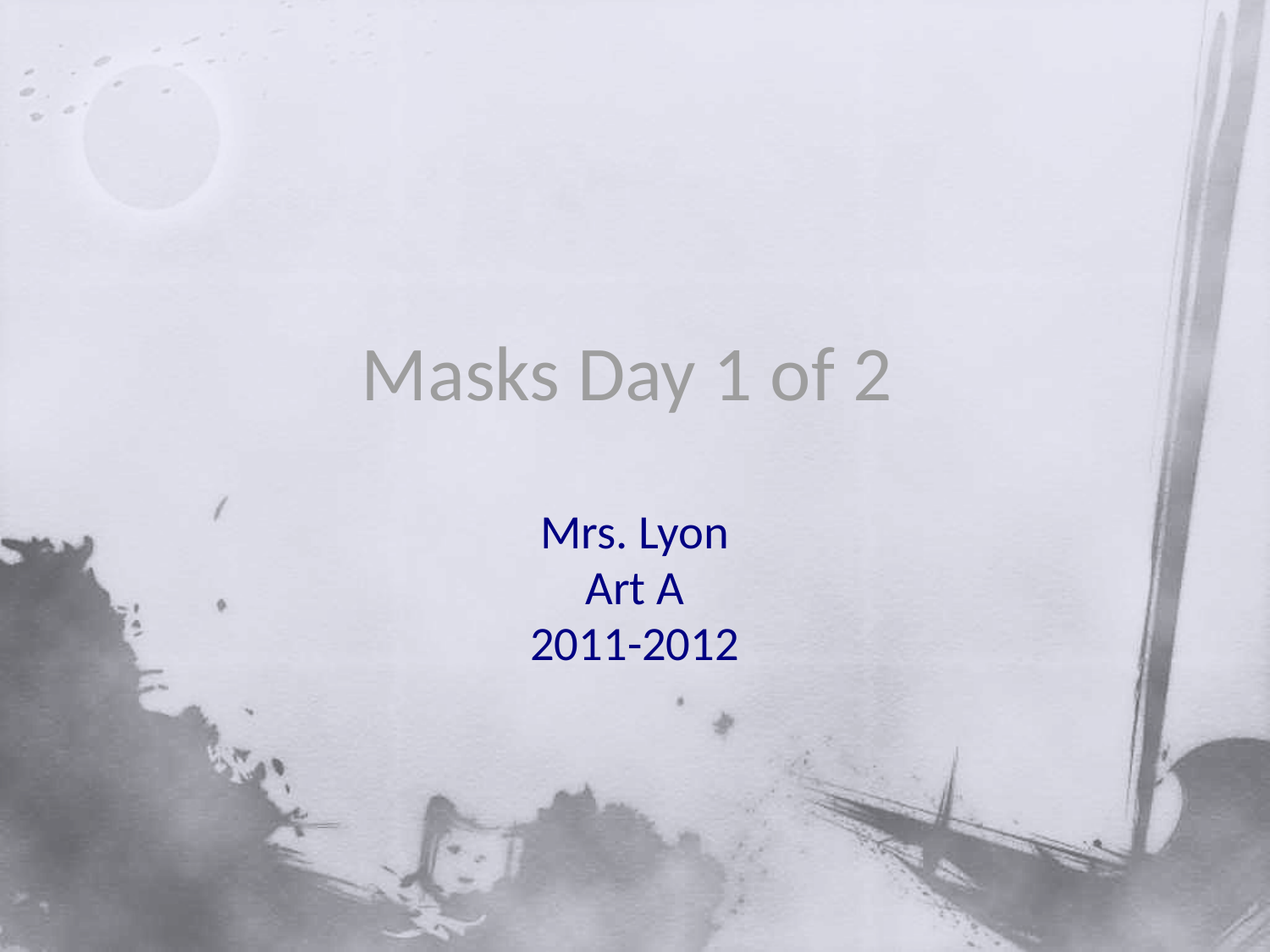

# Masks Day 1 of 2
Mrs. Lyon
Art A
2011-2012